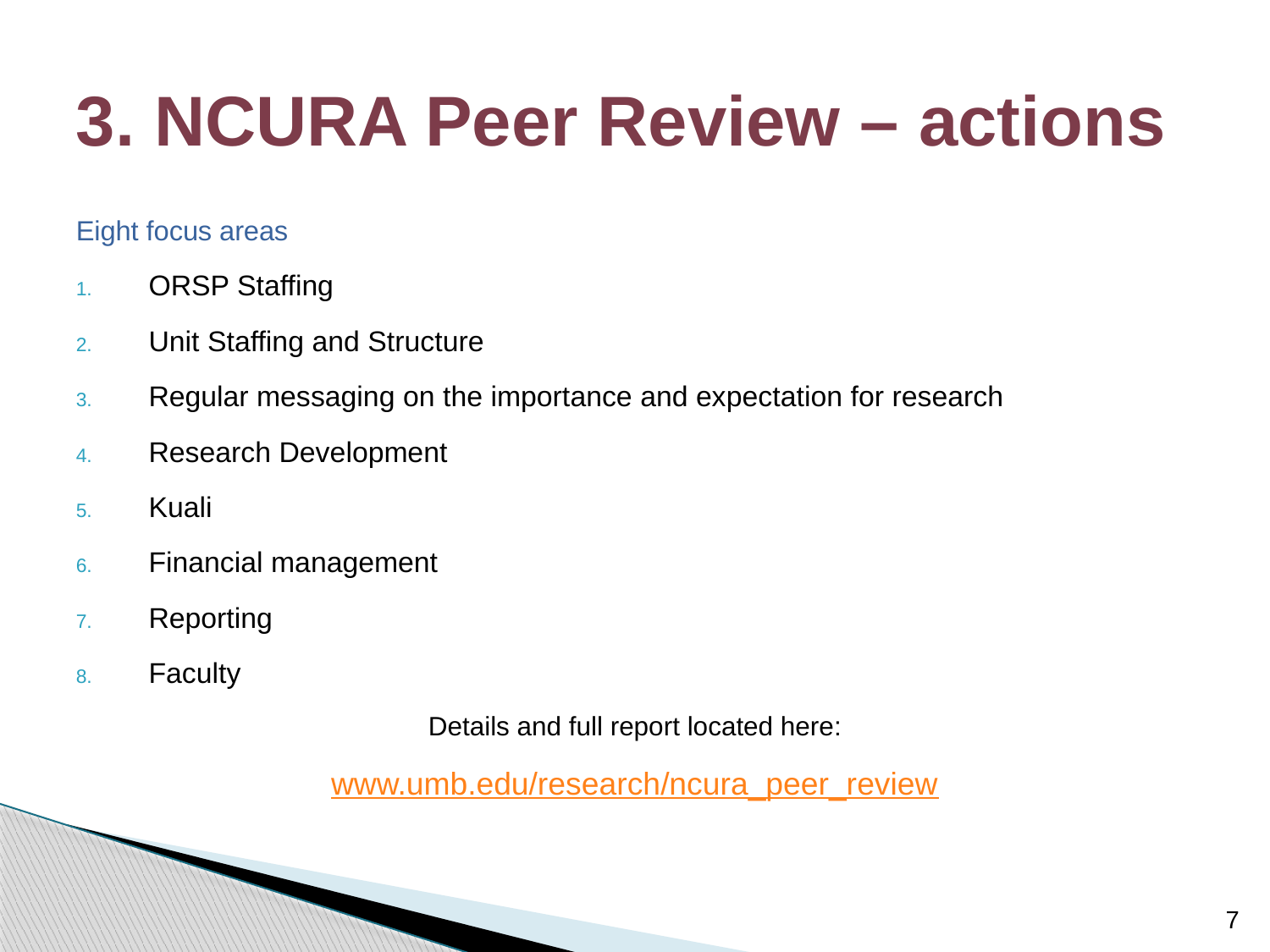

# 3. NCURA Peer Review – actions
Eight focus areas
ORSP Staffing
Unit Staffing and Structure
Regular messaging on the importance and expectation for research
Research Development
Kuali
Financial management
Reporting
Faculty
Details and full report located here:
www.umb.edu/research/ncura_peer_review

7